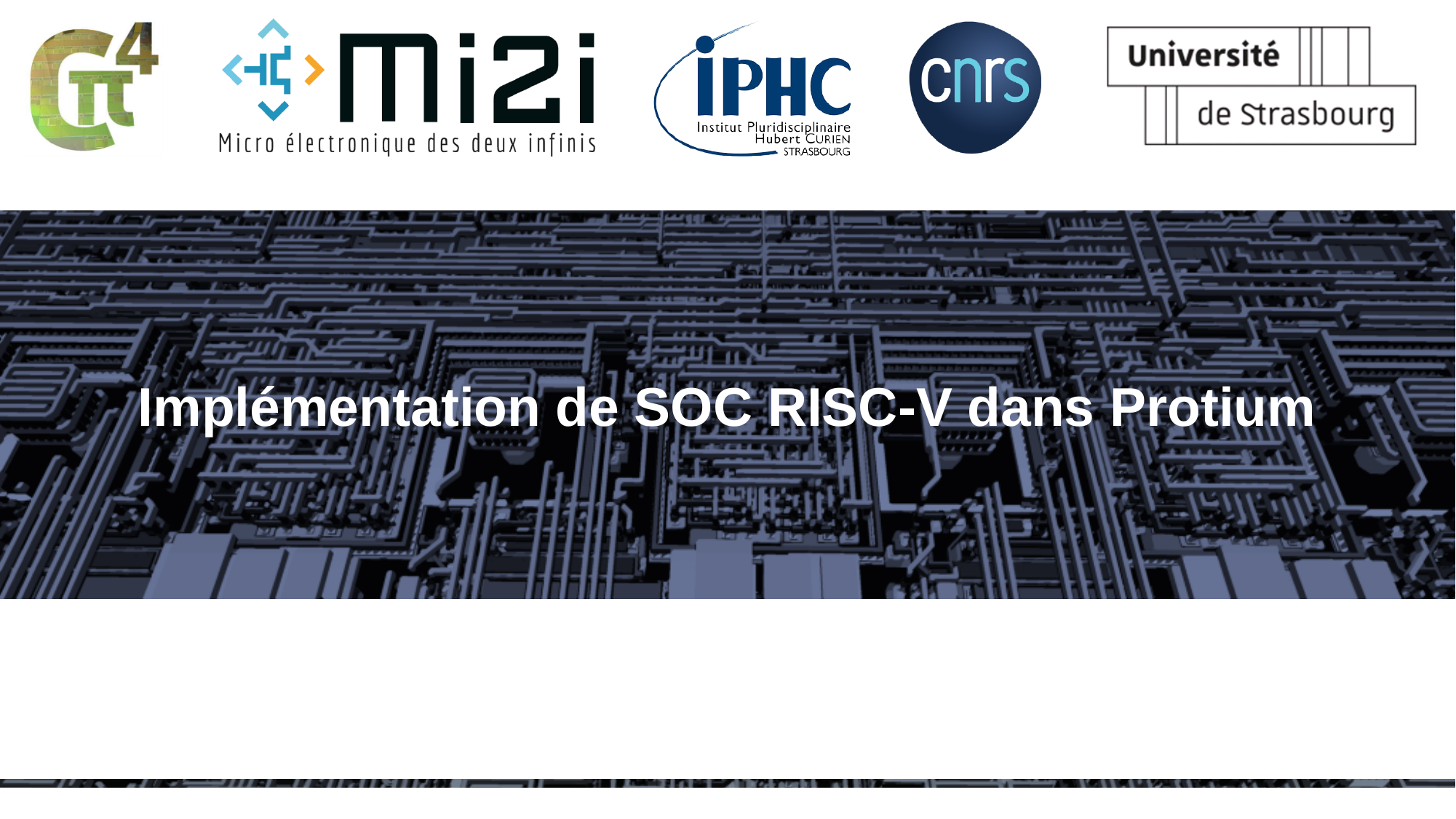

# Implémentation de SOC RISC-V dans Protium